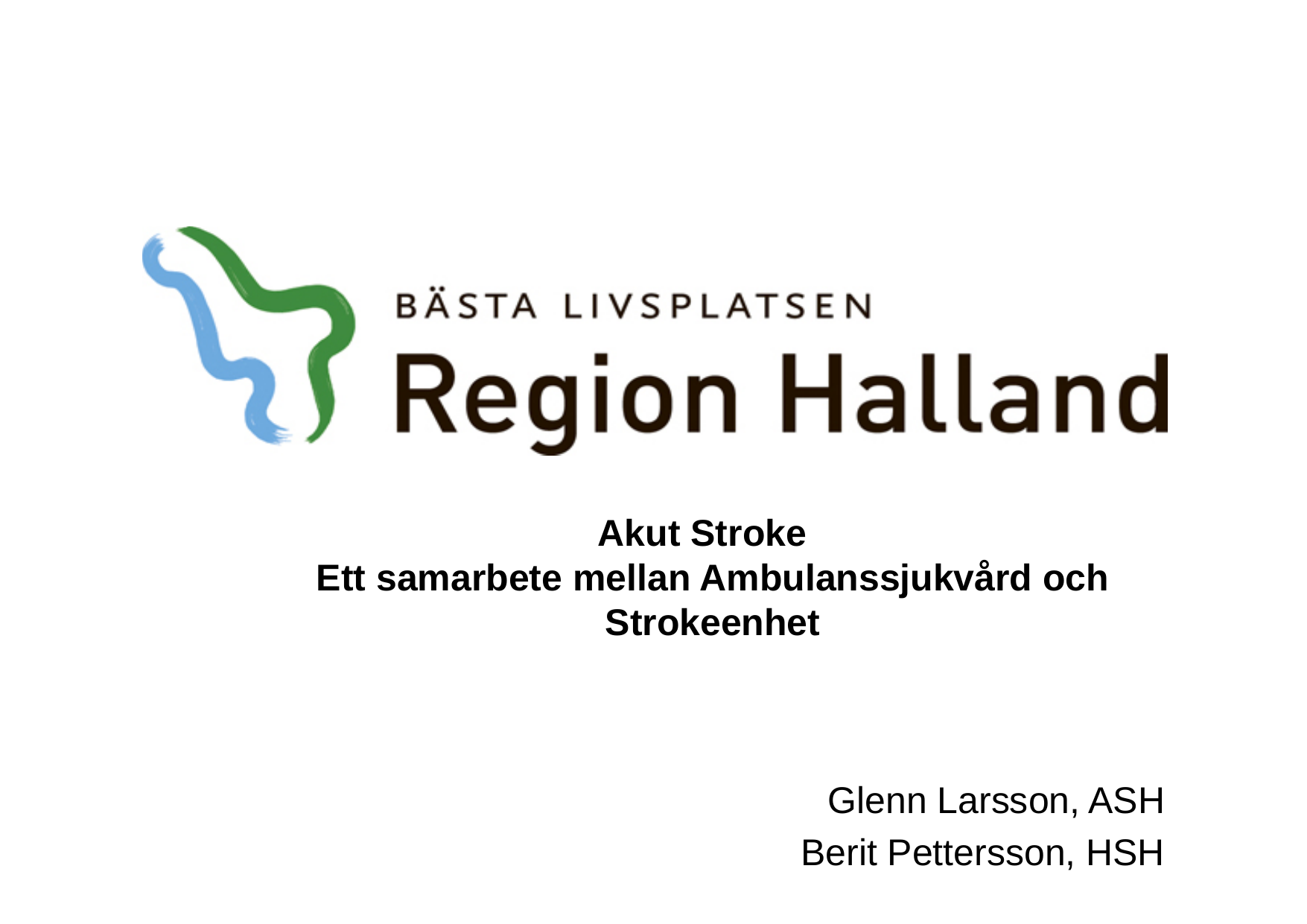

# Akut Stroke Ett samarbete mellan Ambulanssjukvård och Strokeenhet
Glenn Larsson, ASH
Berit Pettersson, HSH